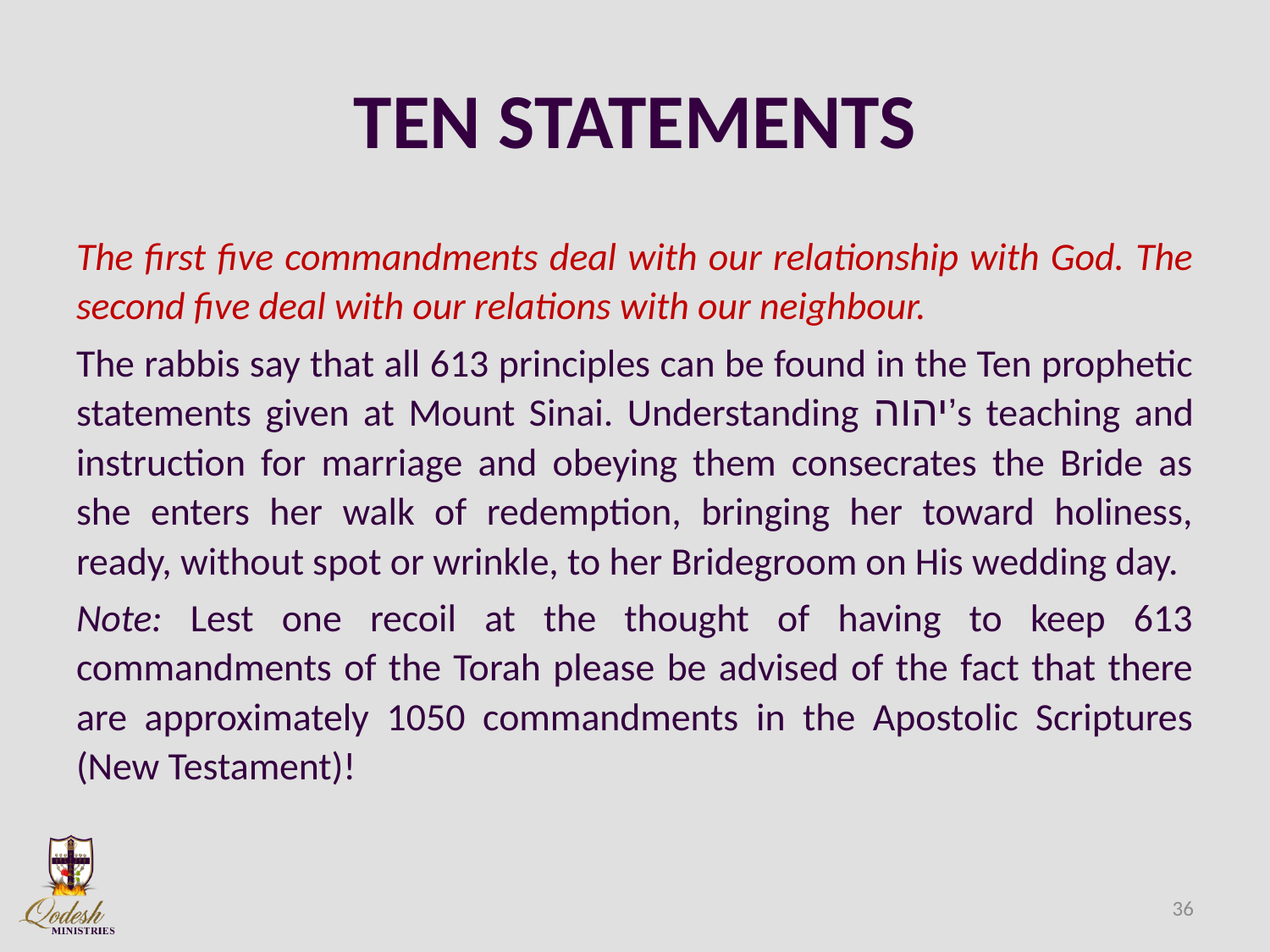

# TEN STATEMENTS
The first five commandments deal with our relationship with God. The second five deal with our relations with our neighbour.
The rabbis say that all 613 principles can be found in the Ten prophetic statements given at Mount Sinai. Understanding יהוה’s teaching and instruction for marriage and obeying them consecrates the Bride as she enters her walk of redemption, bringing her toward holiness, ready, without spot or wrinkle, to her Bridegroom on His wedding day.
Note: Lest one recoil at the thought of having to keep 613 commandments of the Torah please be advised of the fact that there are approximately 1050 commandments in the Apostolic Scriptures (New Testament)!

36